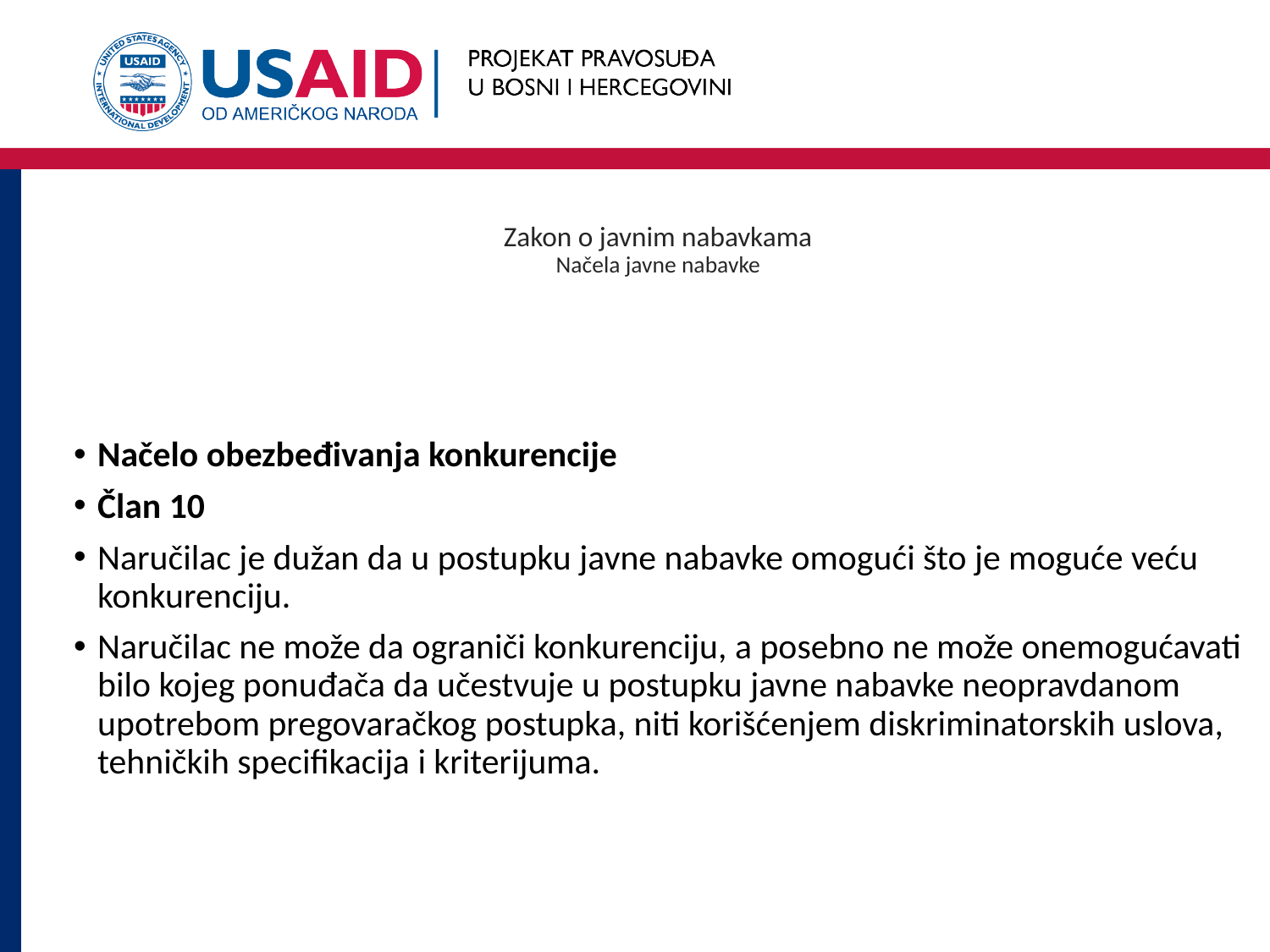

# Zakon o javnim nabavkama Načela javne nabavke
Načelo obezbeđivanja konkurencije
Član 10
Naručilac je dužan da u postupku javne nabavke omogući što je moguće veću konkurenciju.
Naručilac ne može da ograniči konkurenciju, a posebno ne može onemogućavati bilo kojeg ponuđača da učestvuje u postupku javne nabavke neopravdanom upotrebom pregovaračkog postupka, niti korišćenjem diskriminatorskih uslova, tehničkih specifikacija i kriterijuma.